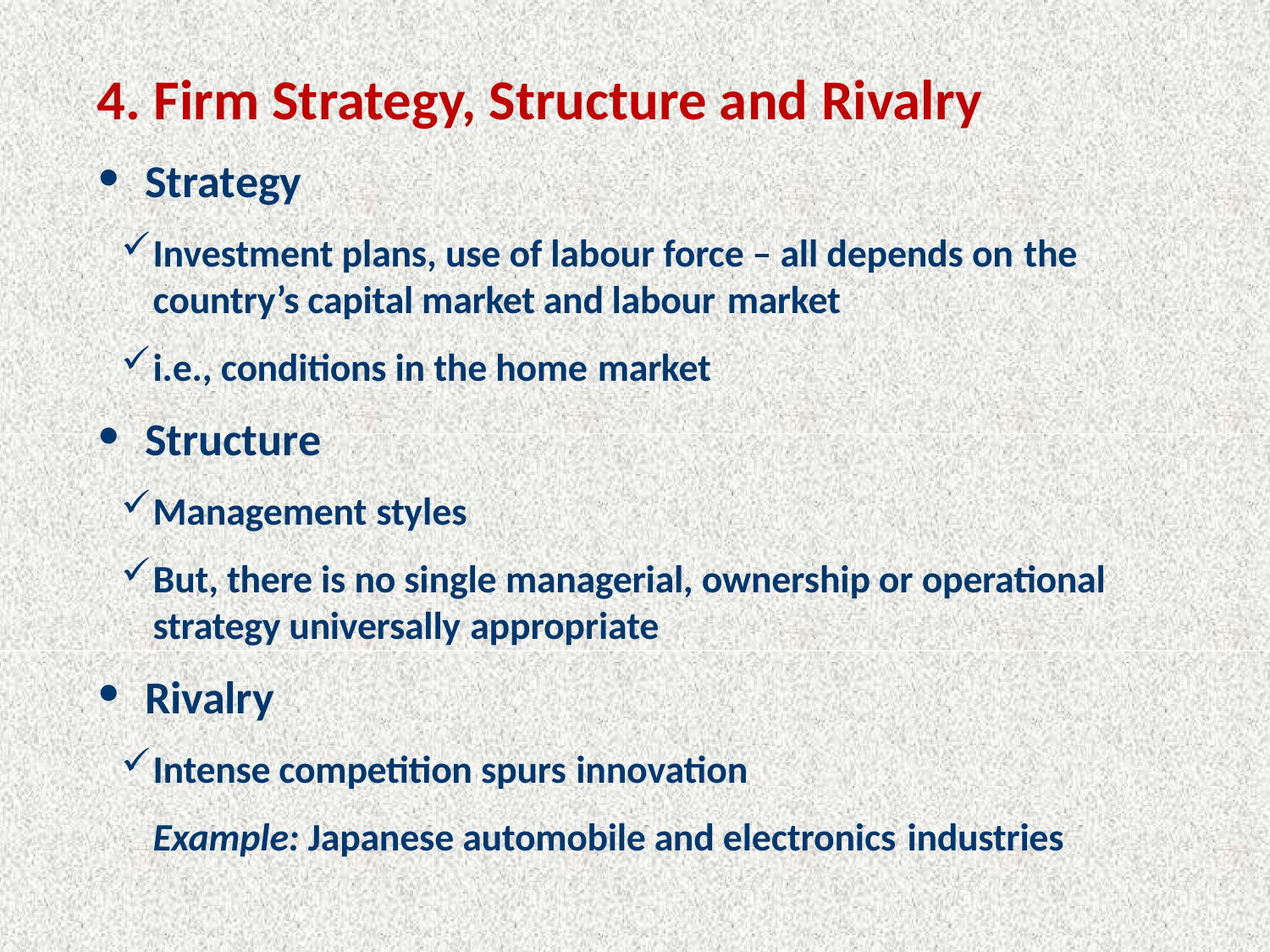

# 4. Firm Strategy, Structure and Rivalry
Strategy
Investment plans, use of labour force – all depends on the
country’s capital market and labour market
i.e., conditions in the home market
Structure
Management styles
But, there is no single managerial, ownership or operational  strategy universally appropriate
Rivalry
Intense competition spurs innovation
Example: Japanese automobile and electronics industries